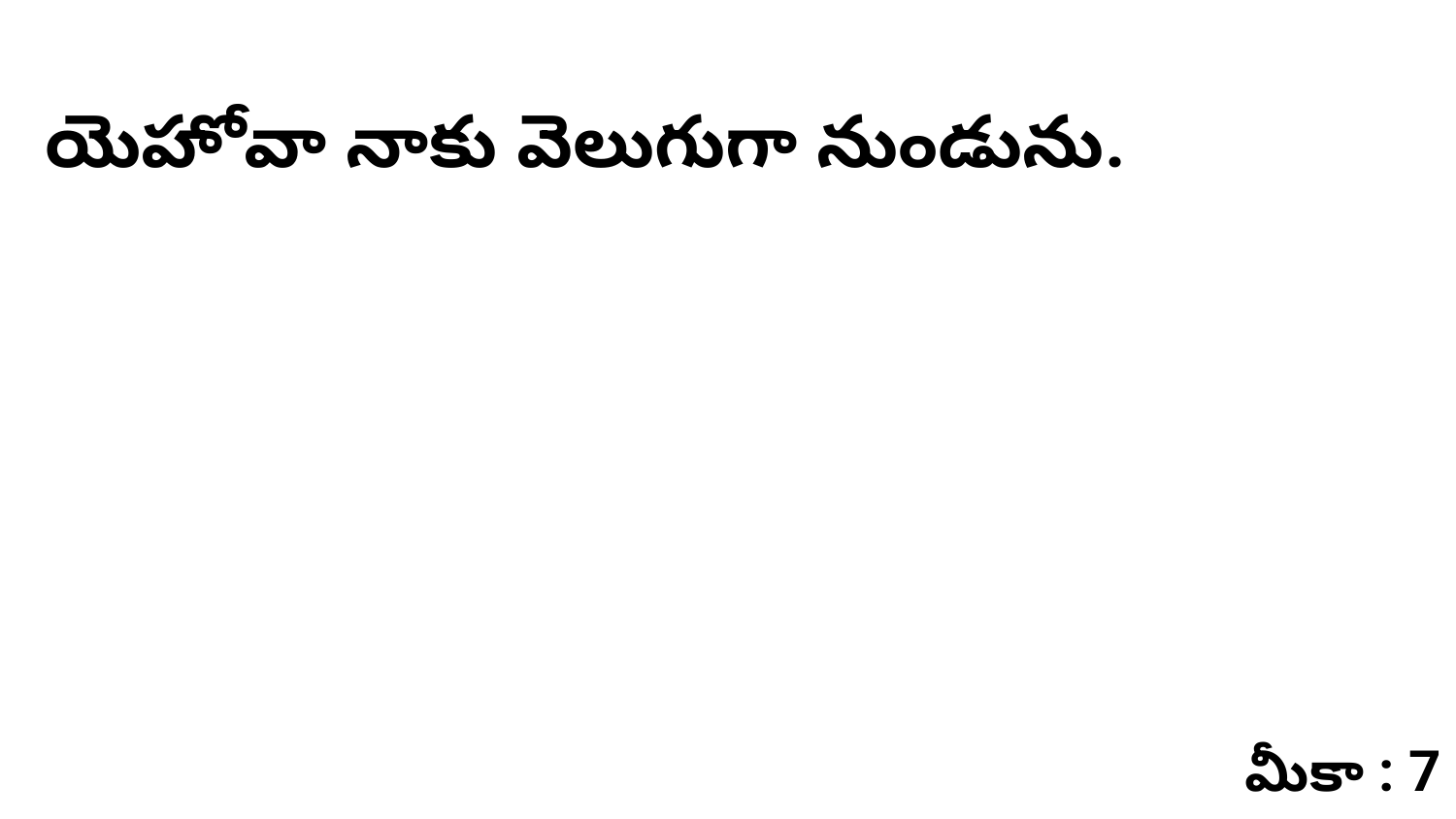

యెహోవా నాకు వెలుగుగా నుండును.
మీకా : 7